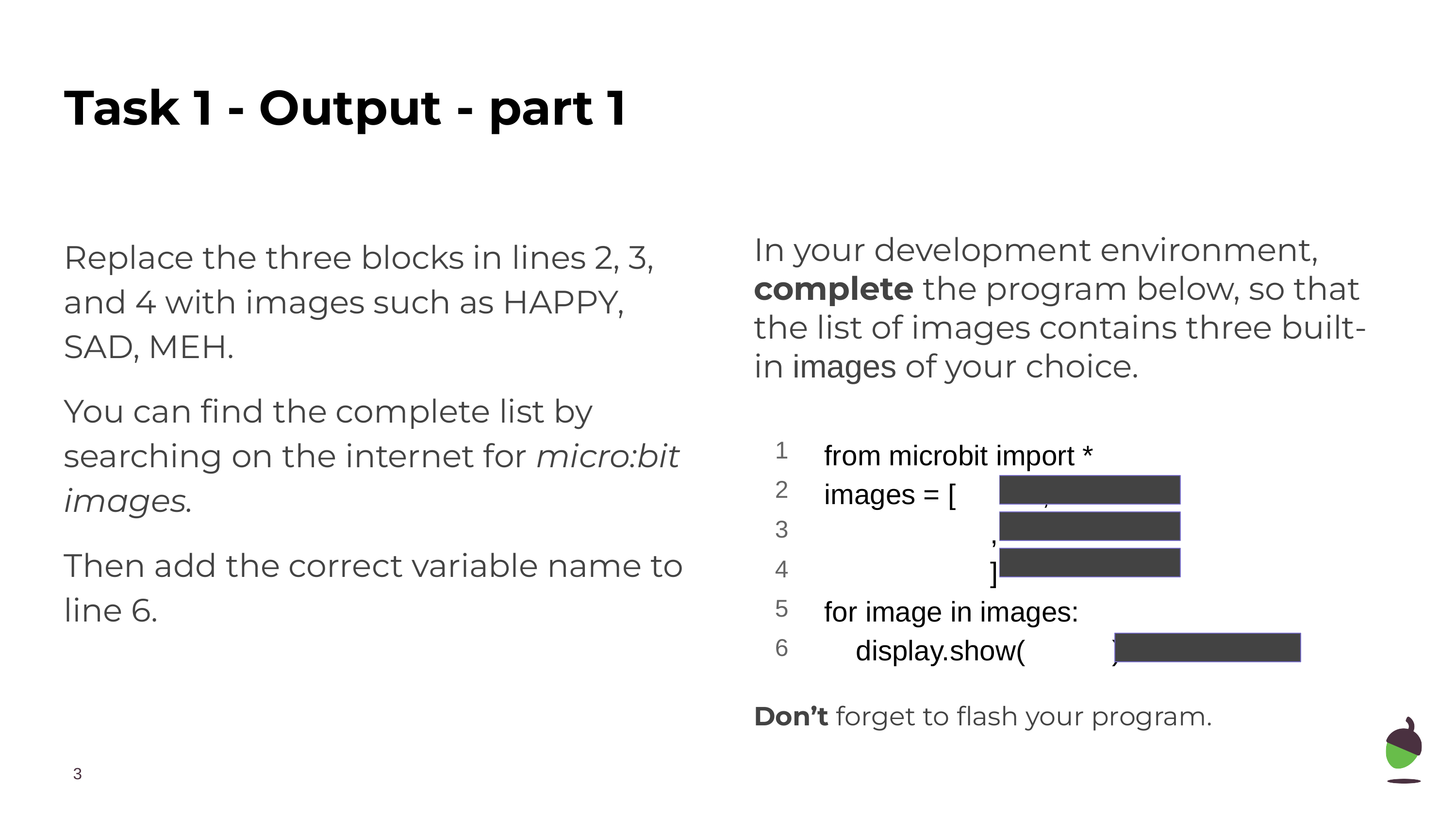

Task 1 - Output - part 1
Replace the three blocks in lines 2, 3, and 4 with images such as HAPPY, SAD, MEH.
You can find the complete list by searching on the internet for micro:bit images.
Then add the correct variable name to line 6.

In your development environment, complete the program below, so that the list of images contains three built-in images of your choice.

Don’t forget to flash your program.
from microbit import *
images = [           ,
                     ,
                     ]
for image in images:
    display.show(           )

1
2
3
4
5
6

3